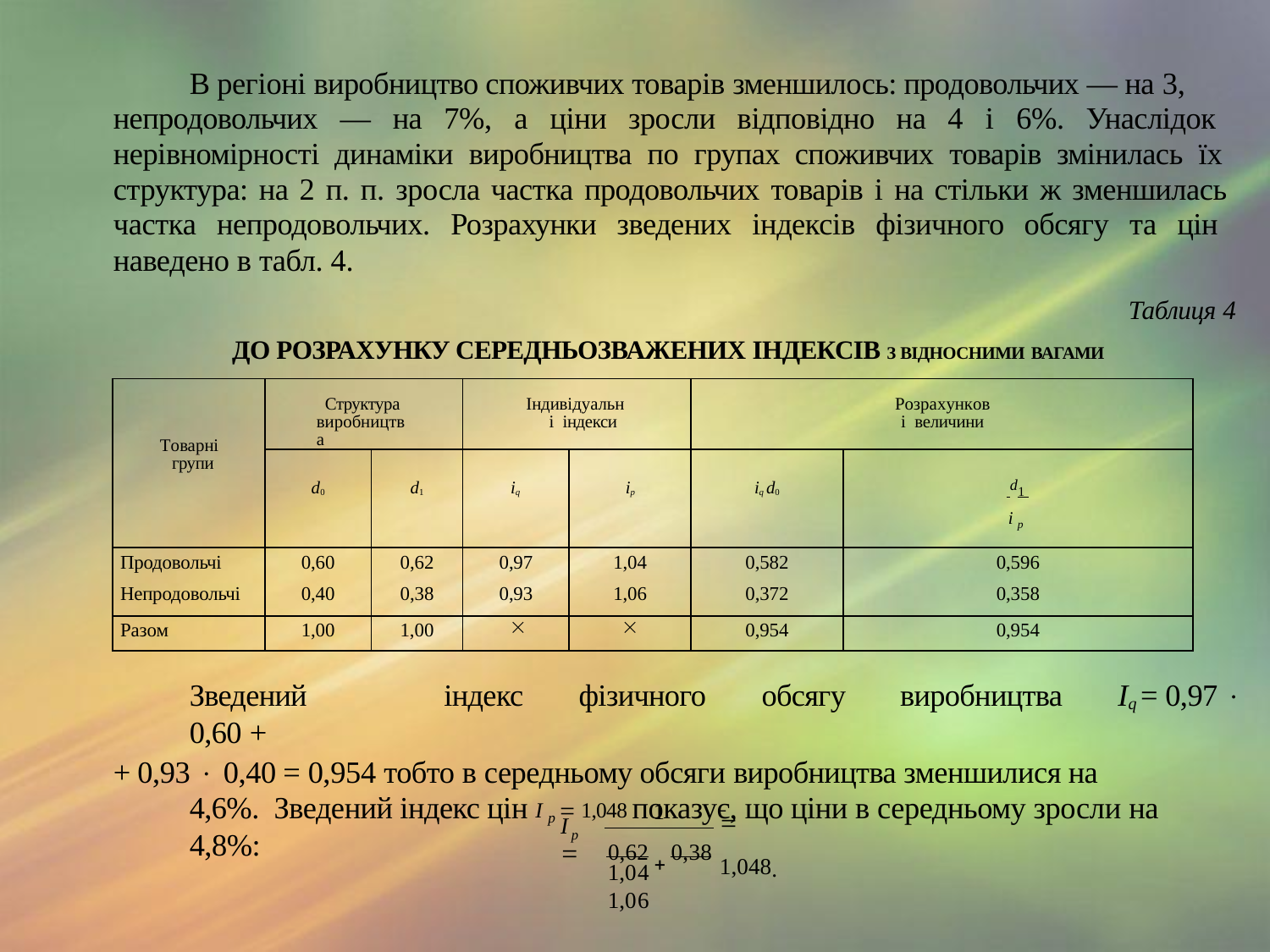

# В регіоні виробництво споживчих товарів зменшилось: продовольчих — на 3,
непродовольчих — на 7%, а ціни зросли відповідно на 4 і 6%. Унаслідок  нерівномірності динаміки виробництва по групах споживчих товарів змінилась їх  структура: на 2 п. п. зросла частка продовольчих товарів і на стільки ж зменшилась  частка непродовольчих. Розрахунки зведених індексів фізичного обсягу та цін  наведено в табл. 4.
Таблиця 4
ДО РОЗРАХУНКУ СЕРЕДНЬОЗВАЖЕНИХ ІНДЕКСІВ З ВІДНОСНИМИ ВАГАМИ
| Товарні групи | Структура виробництва |  | Індивідуальні індекси |  | Розрахункові величини |  |
| --- | --- | --- | --- | --- | --- | --- |
|  | d0 | d1 | іq | ір | іq d0 | d1 i p |
| Продовольчі Непродовольчі | 0,60 0,40 | 0,62 0,38 | 0,97 0,93 | 1,04 1,06 | 0,582 0,372 | 0,596 0,358 |
| Разом | 1,00 | 1,00 | × | × | 0,954 | 0,954 |
Зведений	індекс	фізичного	обсягу	виробництва	Iq = 0,97 ⋅ 0,60 +
+ 0,93 ⋅ 0,40 = 0,954 тобто в середньому обсяги виробництва зменшилися на 4,6%.  Зведений індекс цін I p = 1,048 показує, що ціни в середньому зросли на 4,8%:
1
= 1,048.
I	=
p
0,62 + 0,38

1,04	1,06